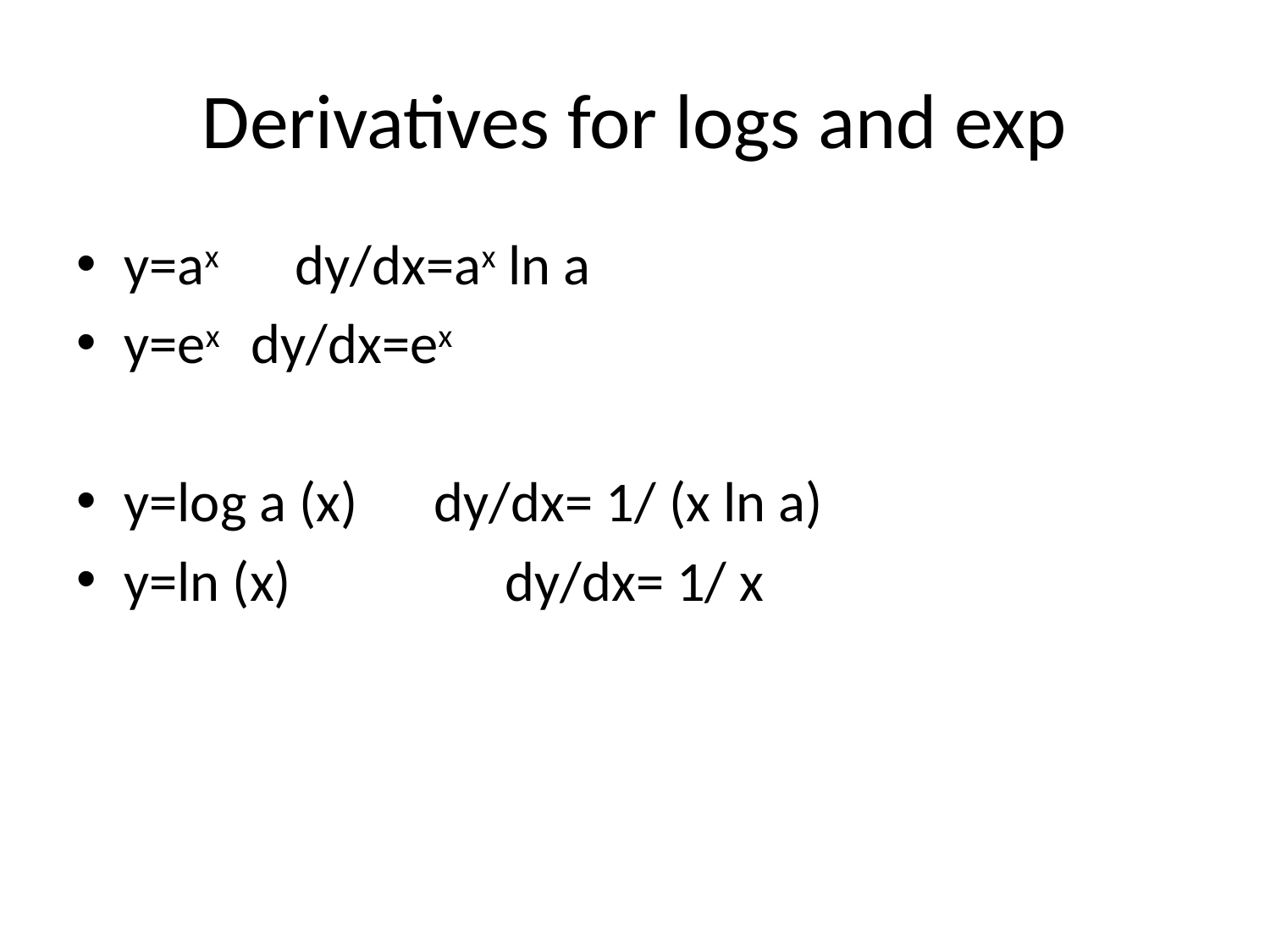

# Derivatives for logs and exp
y=ax      dy/dx=ax ln a
y=ex 	dy/dx=ex

y=log a (x)      dy/dx= 1/ (x ln a)
y=ln (x) 		dy/dx= 1/ x